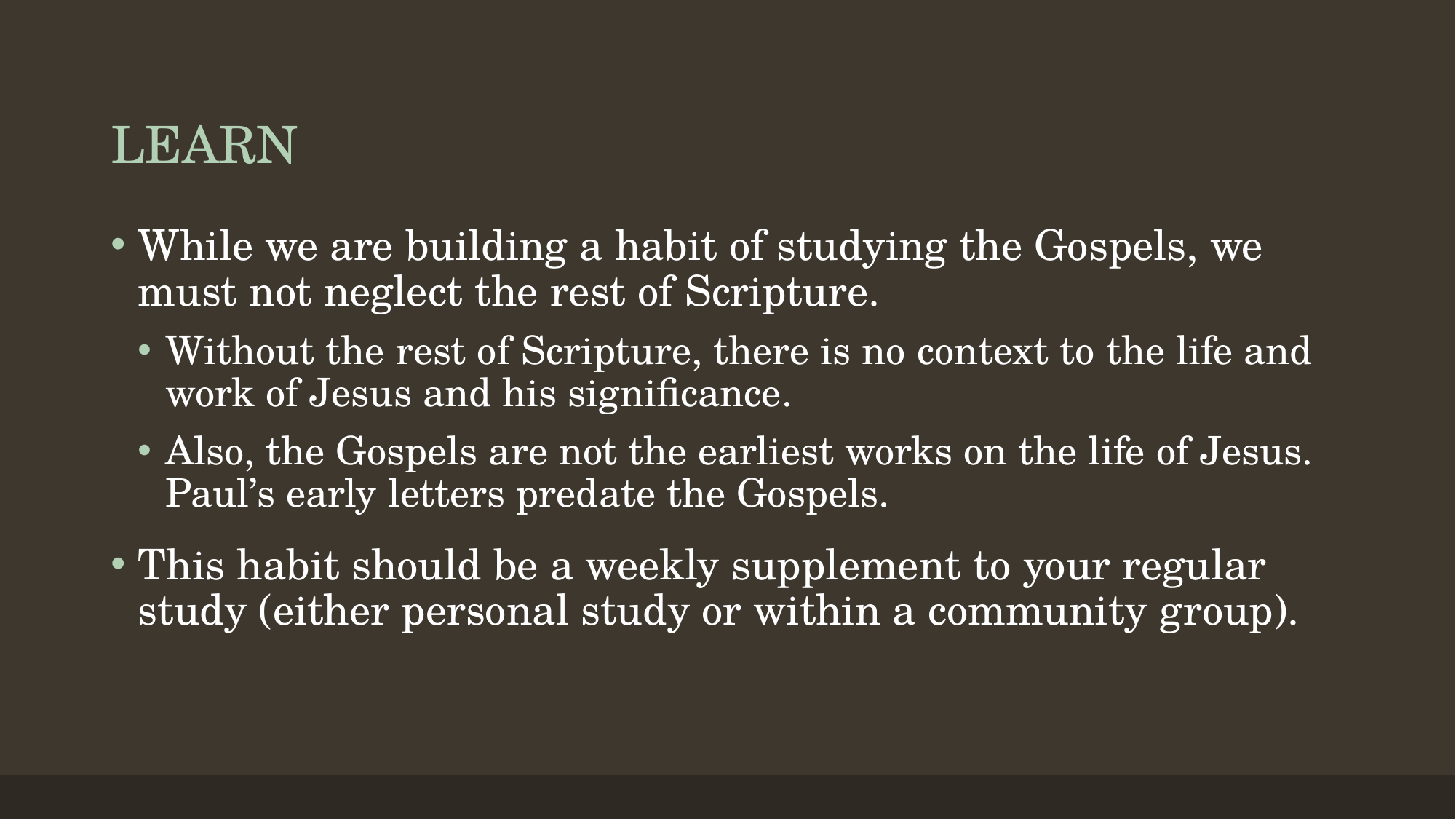

# LEARN
While we are building a habit of studying the Gospels, we must not neglect the rest of Scripture.
Without the rest of Scripture, there is no context to the life and work of Jesus and his significance.
Also, the Gospels are not the earliest works on the life of Jesus. Paul’s early letters predate the Gospels.
This habit should be a weekly supplement to your regular study (either personal study or within a community group).